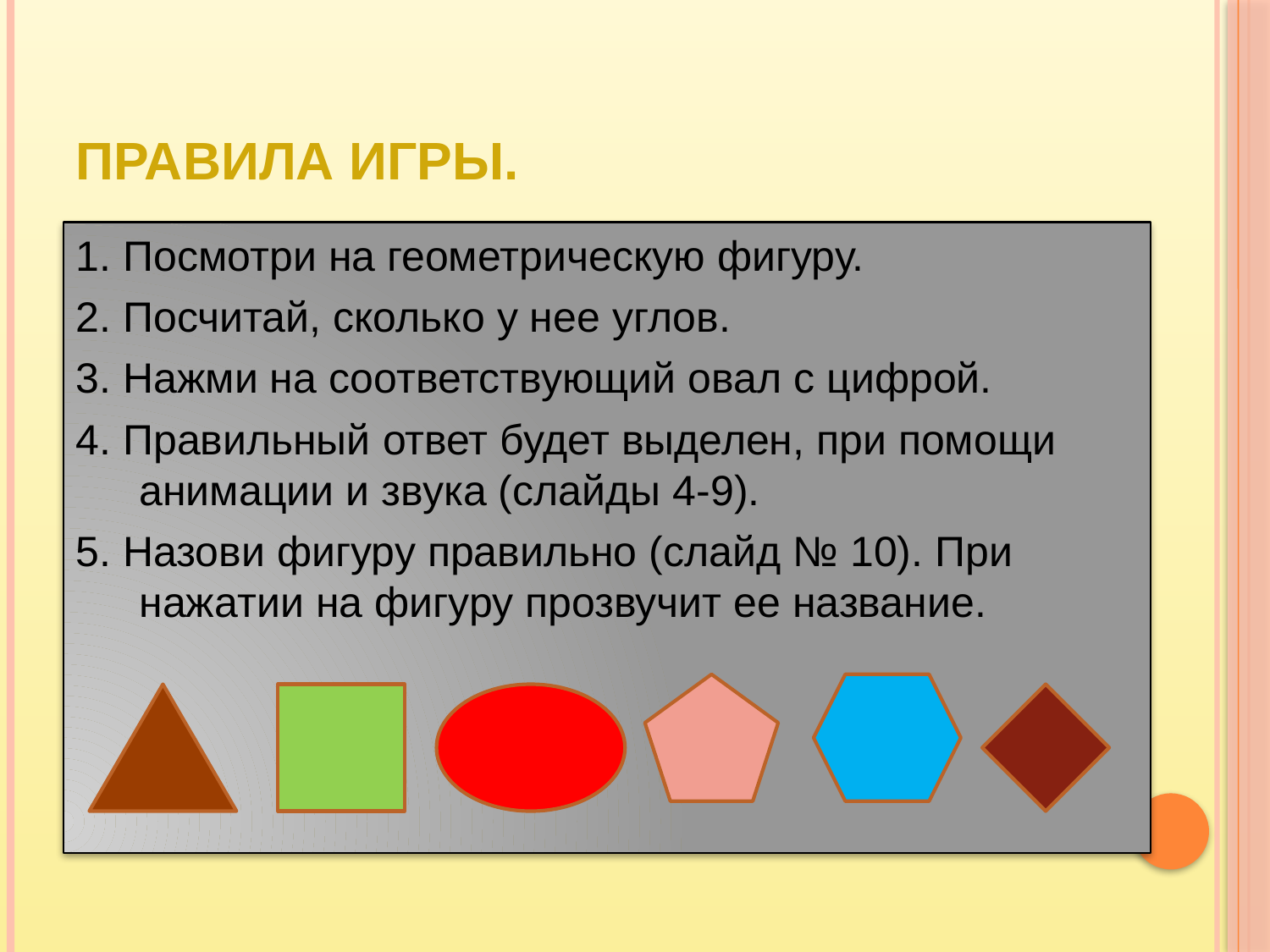

# ПРАВИЛА ИГРЫ.
1. Посмотри на геометрическую фигуру.
2. Посчитай, сколько у нее углов.
3. Нажми на соответствующий овал с цифрой.
4. Правильный ответ будет выделен, при помощи анимации и звука (слайды 4-9).
5. Назови фигуру правильно (слайд № 10). При нажатии на фигуру прозвучит ее название.